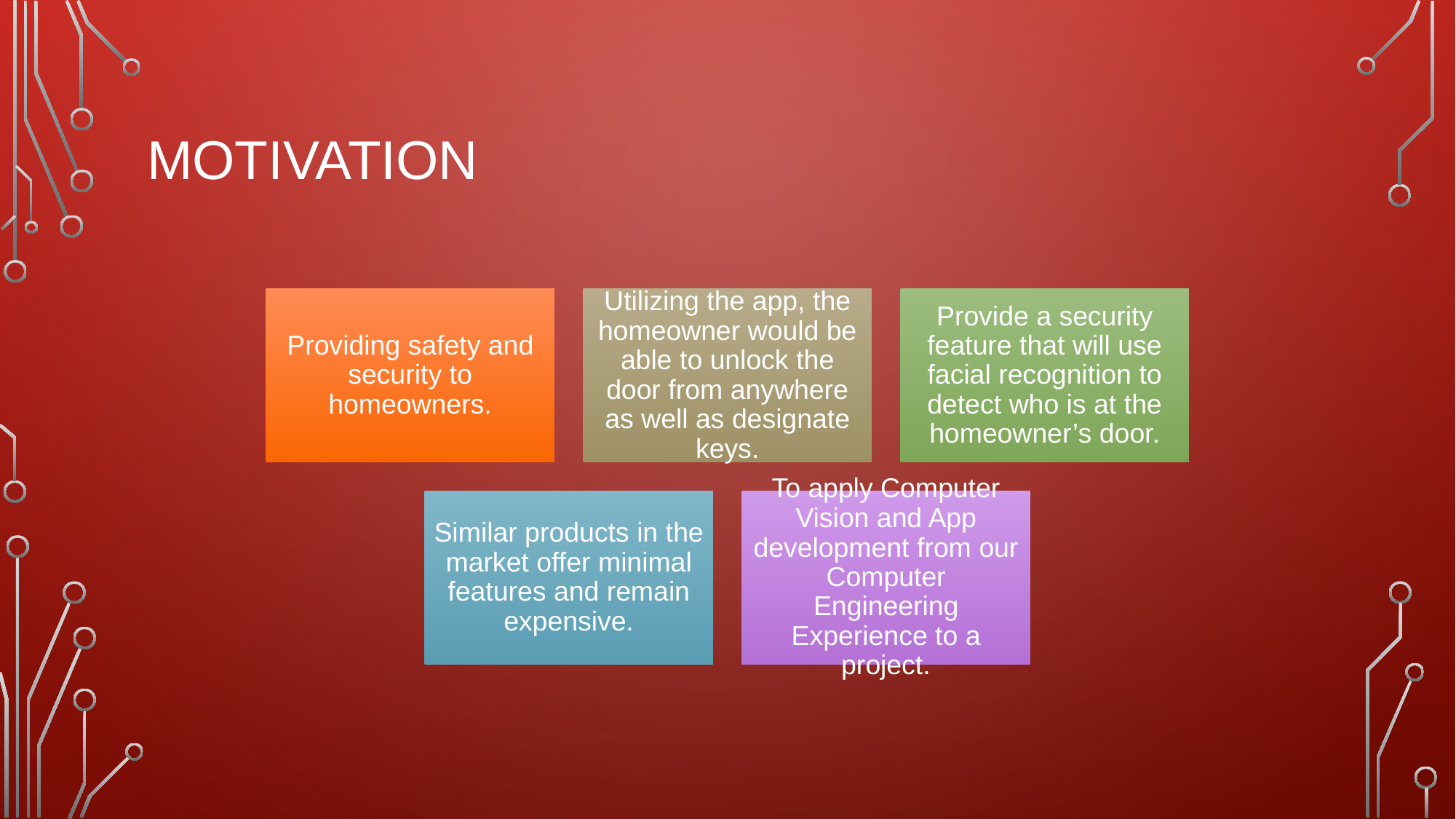

# Motivation
Providing safety and security to homeowners.
Utilizing the app, the homeowner would be able to unlock the door from anywhere as well as designate keys.
Provide a security feature that will use facial recognition to detect who is at the homeowner’s door.
Similar products in the market offer minimal features and remain expensive.
To apply Computer Vision and App development from our Computer Engineering Experience to a project.